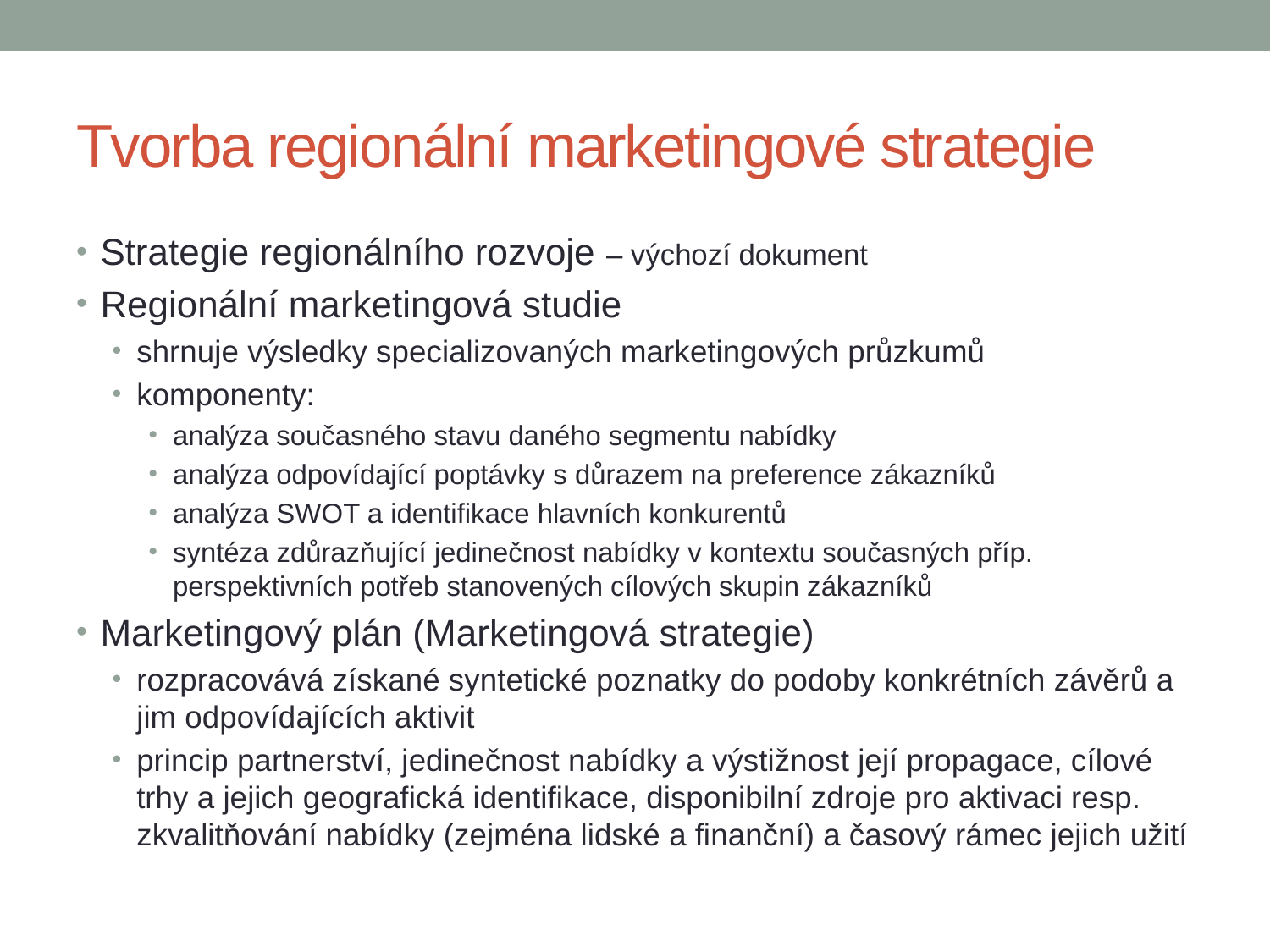

# Tvorba regionální marketingové strategie
Strategie regionálního rozvoje – výchozí dokument
Regionální marketingová studie
shrnuje výsledky specializovaných marketingových průzkumů
komponenty:
analýza současného stavu daného segmentu nabídky
analýza odpovídající poptávky s důrazem na preference zákazníků
analýza SWOT a identifikace hlavních konkurentů
syntéza zdůrazňující jedinečnost nabídky v kontextu současných příp. perspektivních potřeb stanovených cílových skupin zákazníků
Marketingový plán (Marketingová strategie)
rozpracovává získané syntetické poznatky do podoby konkrétních závěrů a jim odpovídajících aktivit
princip partnerství, jedinečnost nabídky a výstižnost její propagace, cílové trhy a jejich geografická identifikace, disponibilní zdroje pro aktivaci resp. zkvalitňování nabídky (zejména lidské a finanční) a časový rámec jejich užití